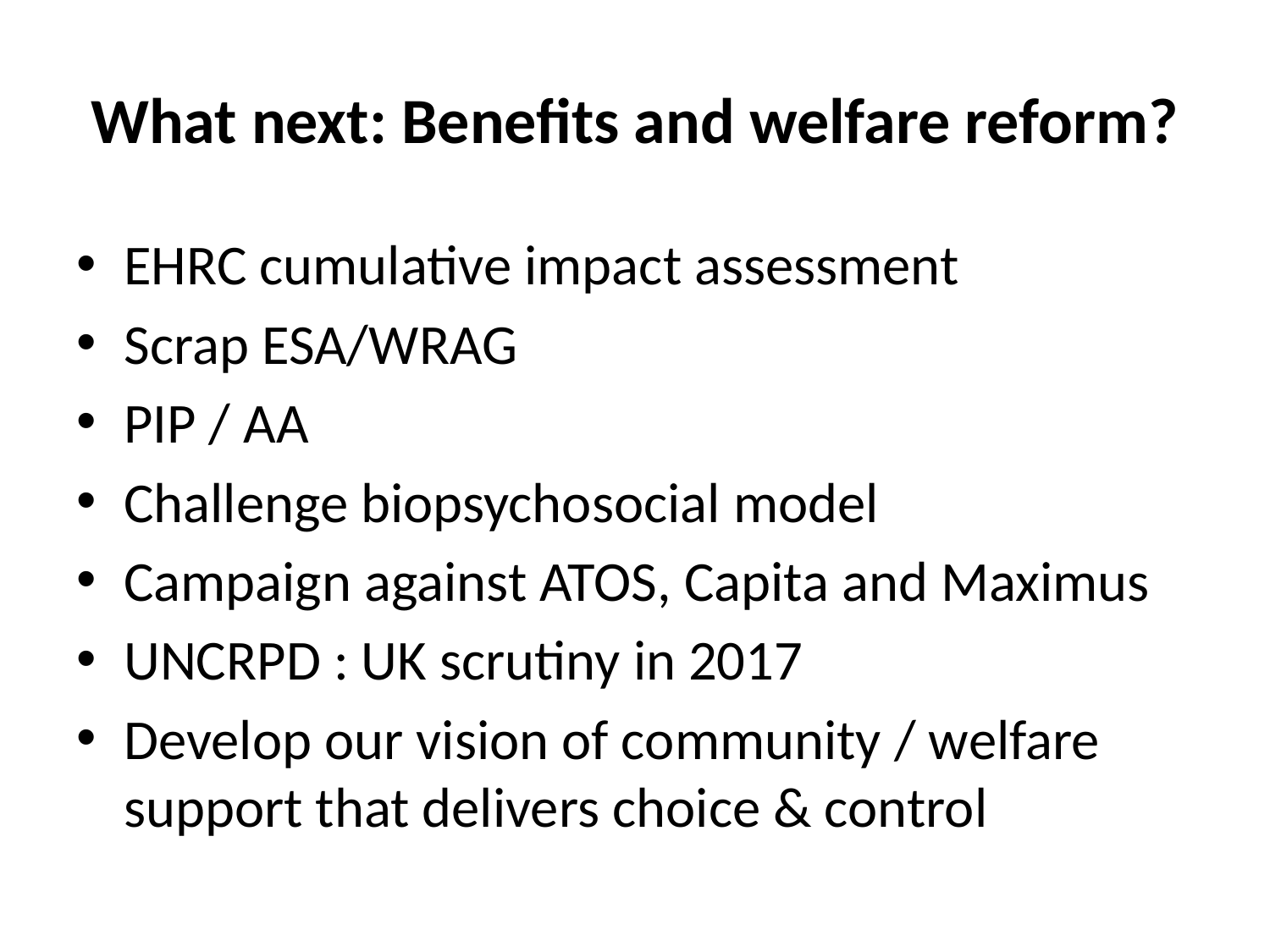

# What next: Benefits and welfare reform?
EHRC cumulative impact assessment
Scrap ESA/WRAG
PIP / AA
Challenge biopsychosocial model
Campaign against ATOS, Capita and Maximus
UNCRPD : UK scrutiny in 2017
Develop our vision of community / welfare support that delivers choice & control